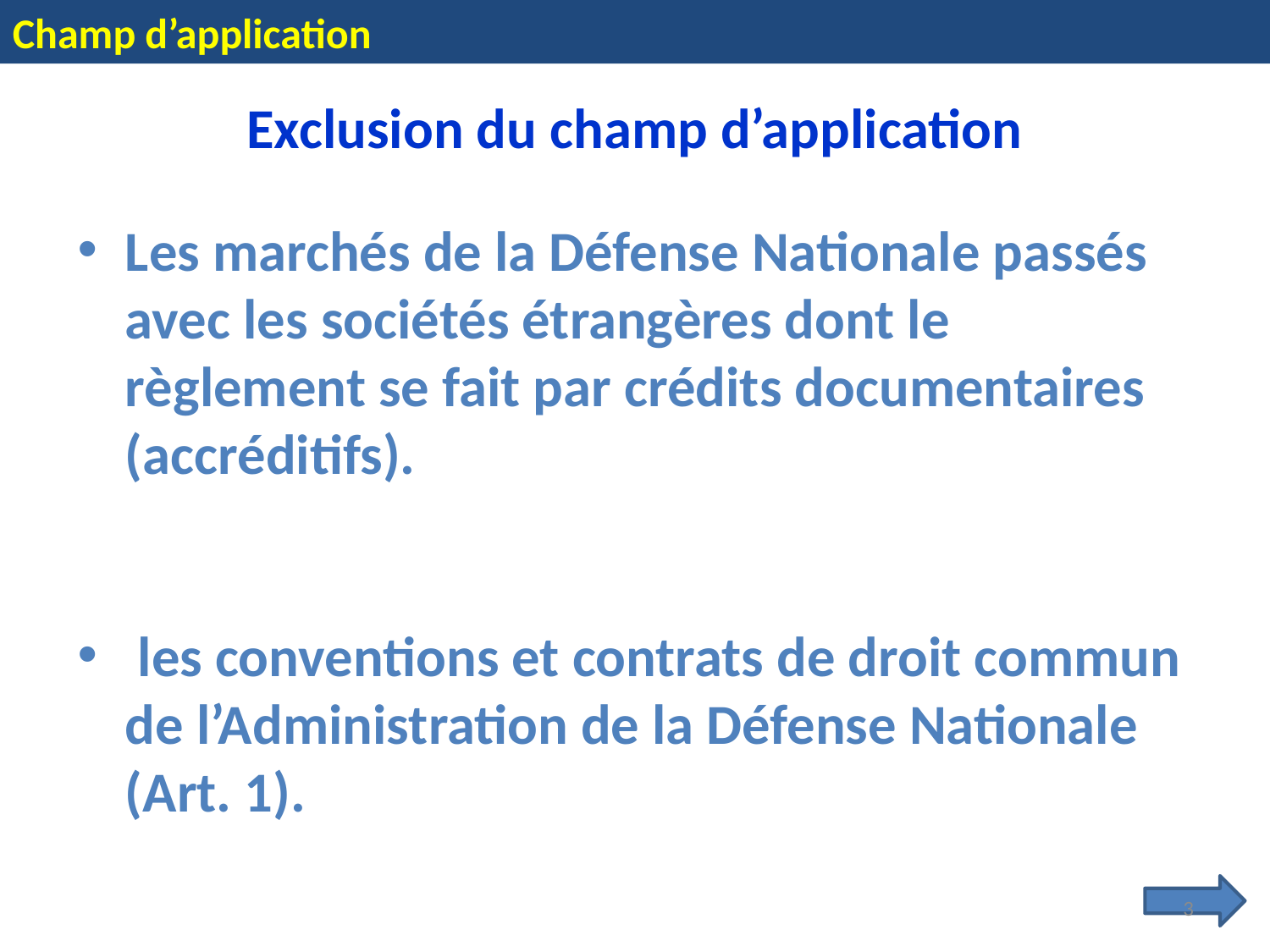

Champ d’application
Exclusion du champ d’application
Les marchés de la Défense Nationale passés avec les sociétés étrangères dont le règlement se fait par crédits documentaires (accréditifs).

 les conventions et contrats de droit commun de l’Administration de la Défense Nationale (Art. 1).

3